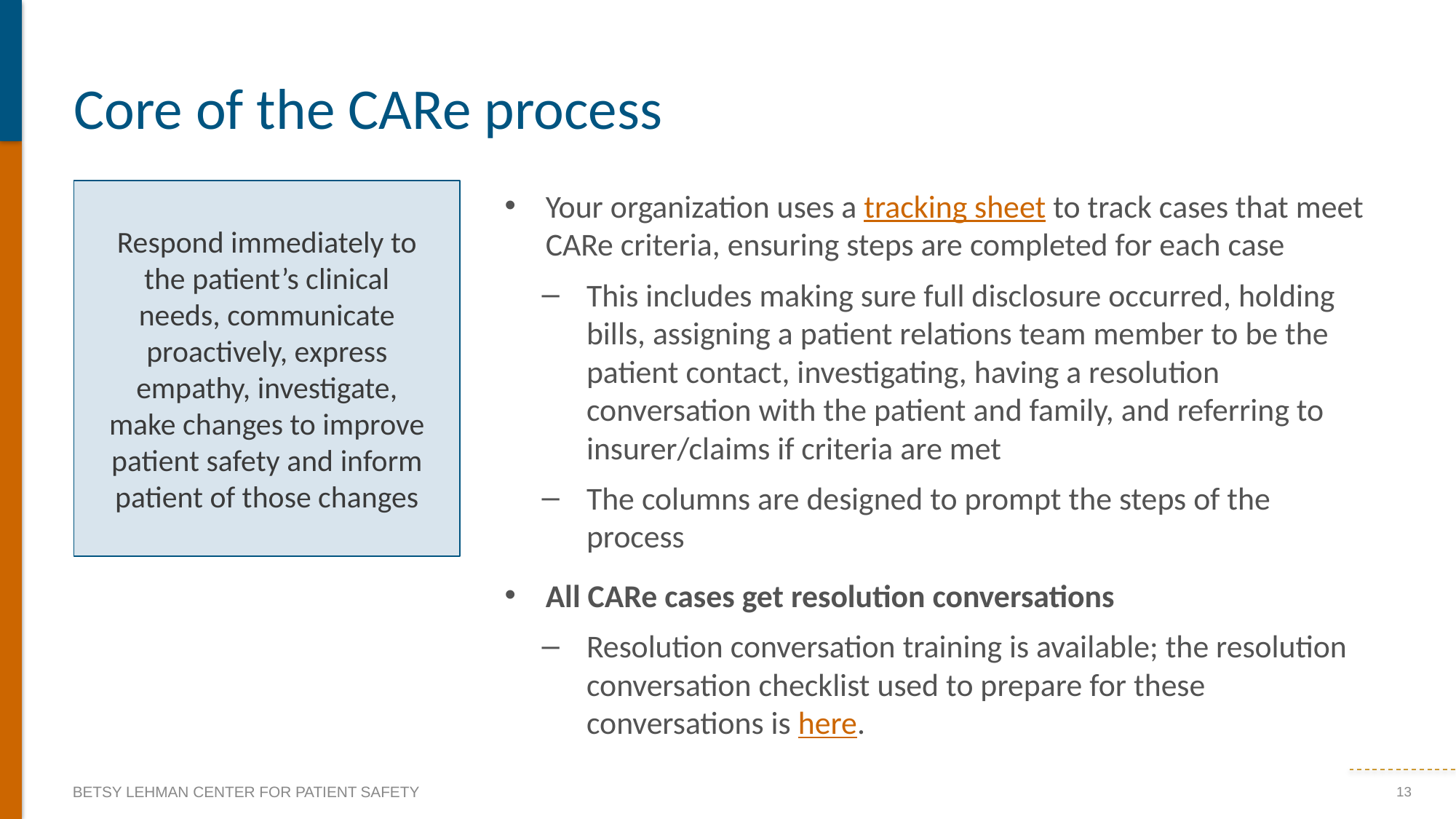

# Core of the CARe process

Your organization uses a tracking sheet to track cases that meet CARe criteria, ensuring steps are completed for each case
This includes making sure full disclosure occurred, holding bills, assigning a patient relations team member to be the patient contact, investigating, having a resolution conversation with the patient and family, and referring to insurer/claims if criteria are met
The columns are designed to prompt the steps of the process
All CARe cases get resolution conversations
Resolution conversation training is available; the resolution conversation checklist used to prepare for these conversations is here.
Respond immediately to the patient’s clinical needs, communicate proactively, express empathy, investigate, make changes to improve patient safety and inform patient of those changes
13